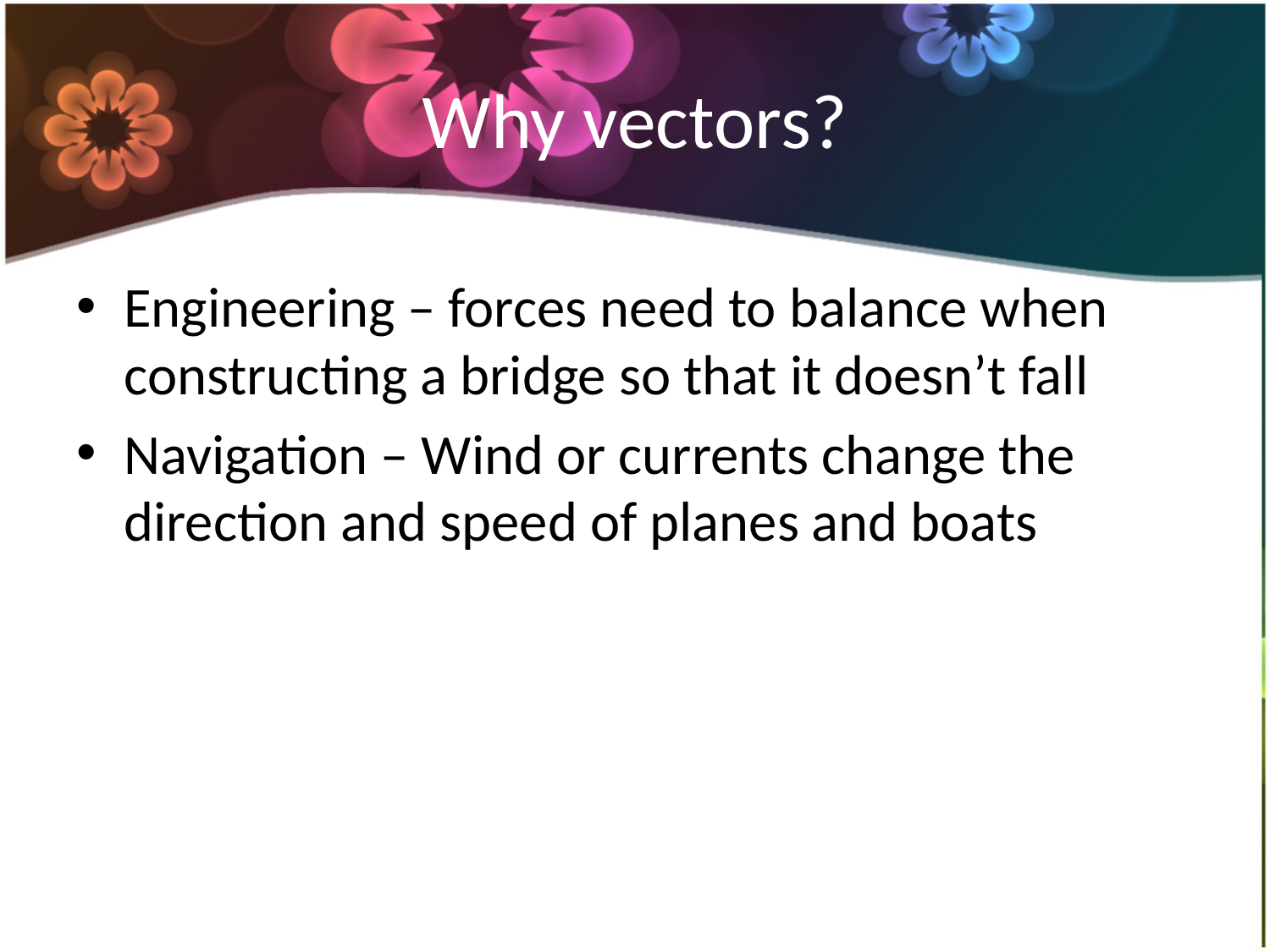

# Why vectors?
Engineering – forces need to balance when constructing a bridge so that it doesn’t fall
Navigation – Wind or currents change the direction and speed of planes and boats